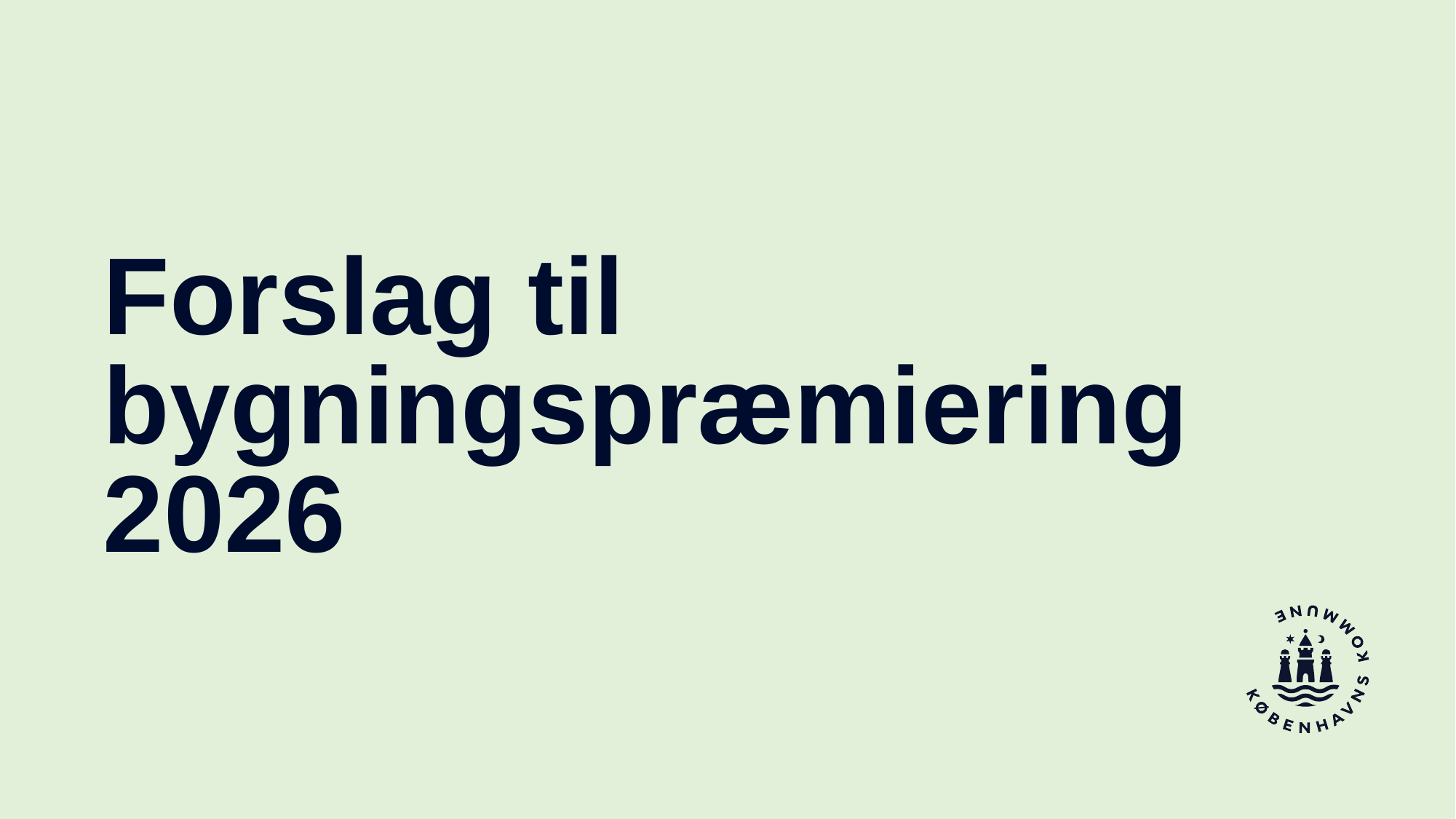

Forslag til Forslag til Bygningspræmiering 2024
Forslag til Bygningspræmiering 2024
Bygningspræmiering 2024
Forslag til bygningspræmiering 2026
Forslag til Bygningspræmiering 2024
1